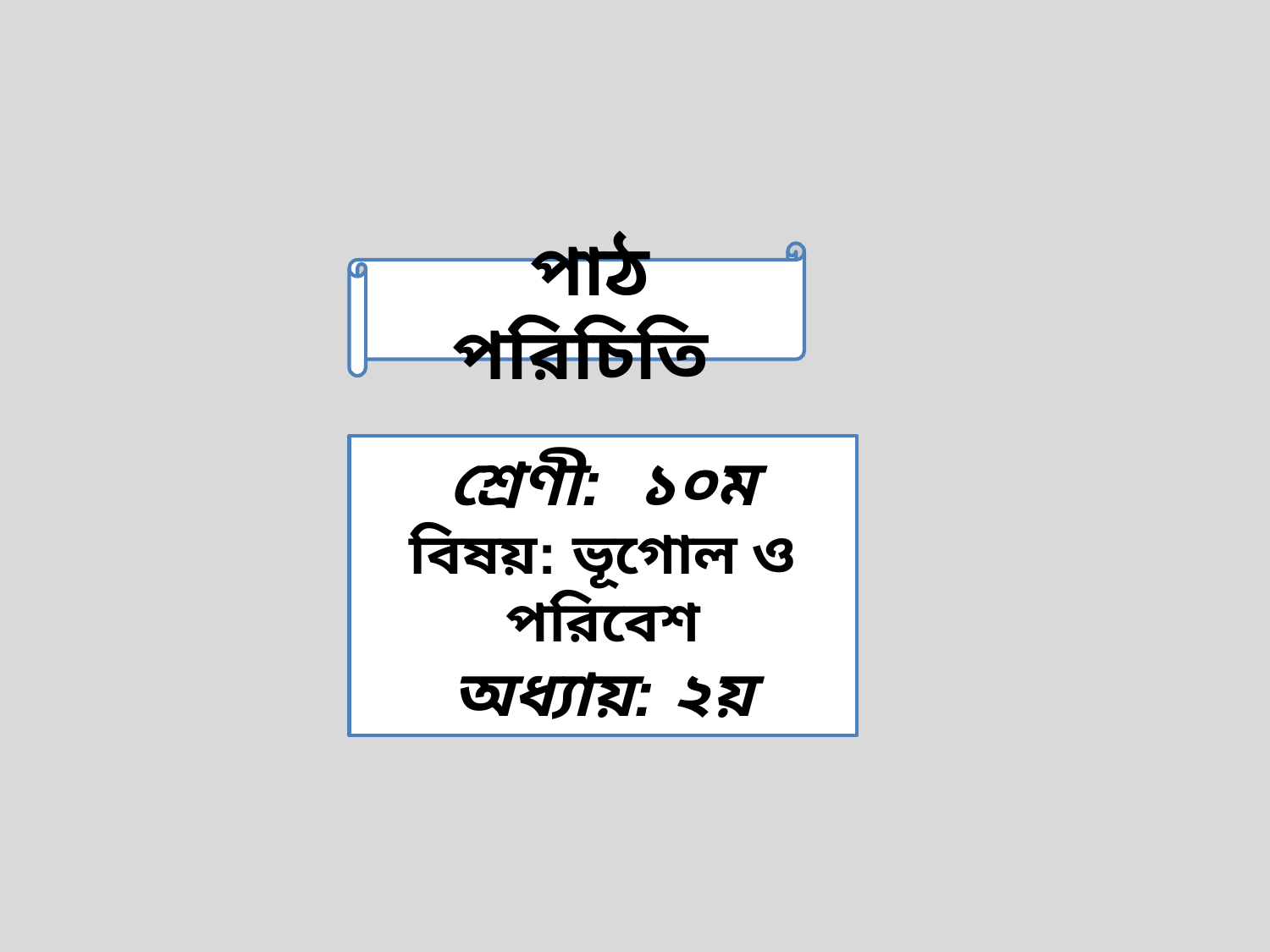

পাঠ পরিচিতি
শ্রেণী:  ১০ম
বিষয়: ভূগোল ও পরিবেশ
অধ্যায়: ২য়